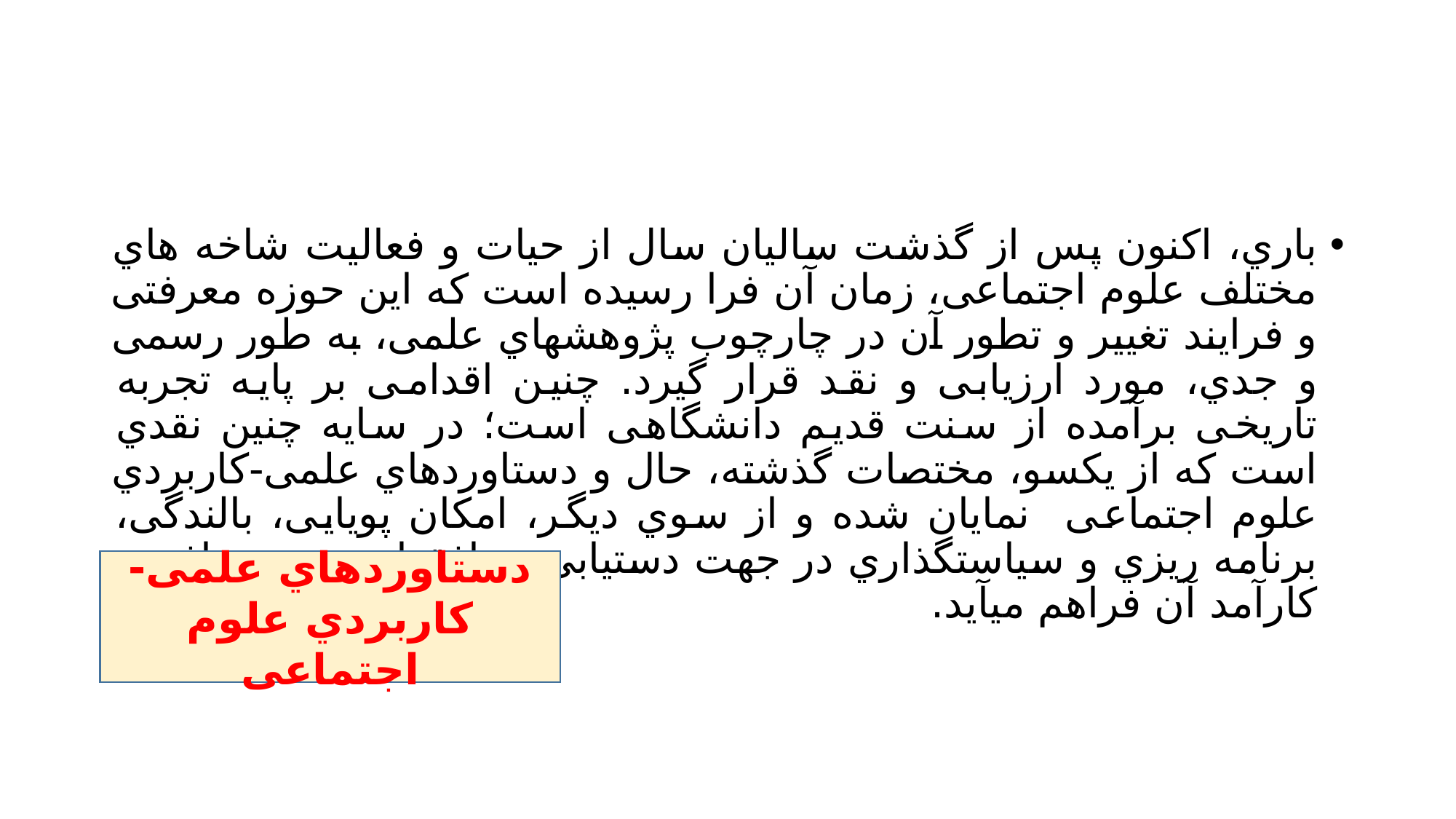

#
باري، اکنون پس از گذشت سالیان سال از حیات و فعالیت شاخه هاي مختلف علوم اجتماعی، زمان آن فرا رسیده است که این حوزه معرفتی و فرایند تغییر و تطور آن در چارچوب پژوهشهاي علمی، به طور رسمی و جدي، مورد ارزیابی و نقد قرار گیرد. چنین اقدامی بر پایه تجربه تاریخی برآمده از سنت قدیم دانشگاهی است؛ در سایه چنین نقدي است که از یکسو، مختصات گذشته، حال و دستاوردهاي علمی-کاربردي علوم اجتماعی  نمایان شده و از سوي دیگر، امکان پویایی، بالندگی، برنامه ریزي و سیاستگذاري در جهت دستیابی به افقهاي توسعه یافته و کارآمد آن فراهم میآید.

دستاوردهاي علمی-کاربردي علوم اجتماعی